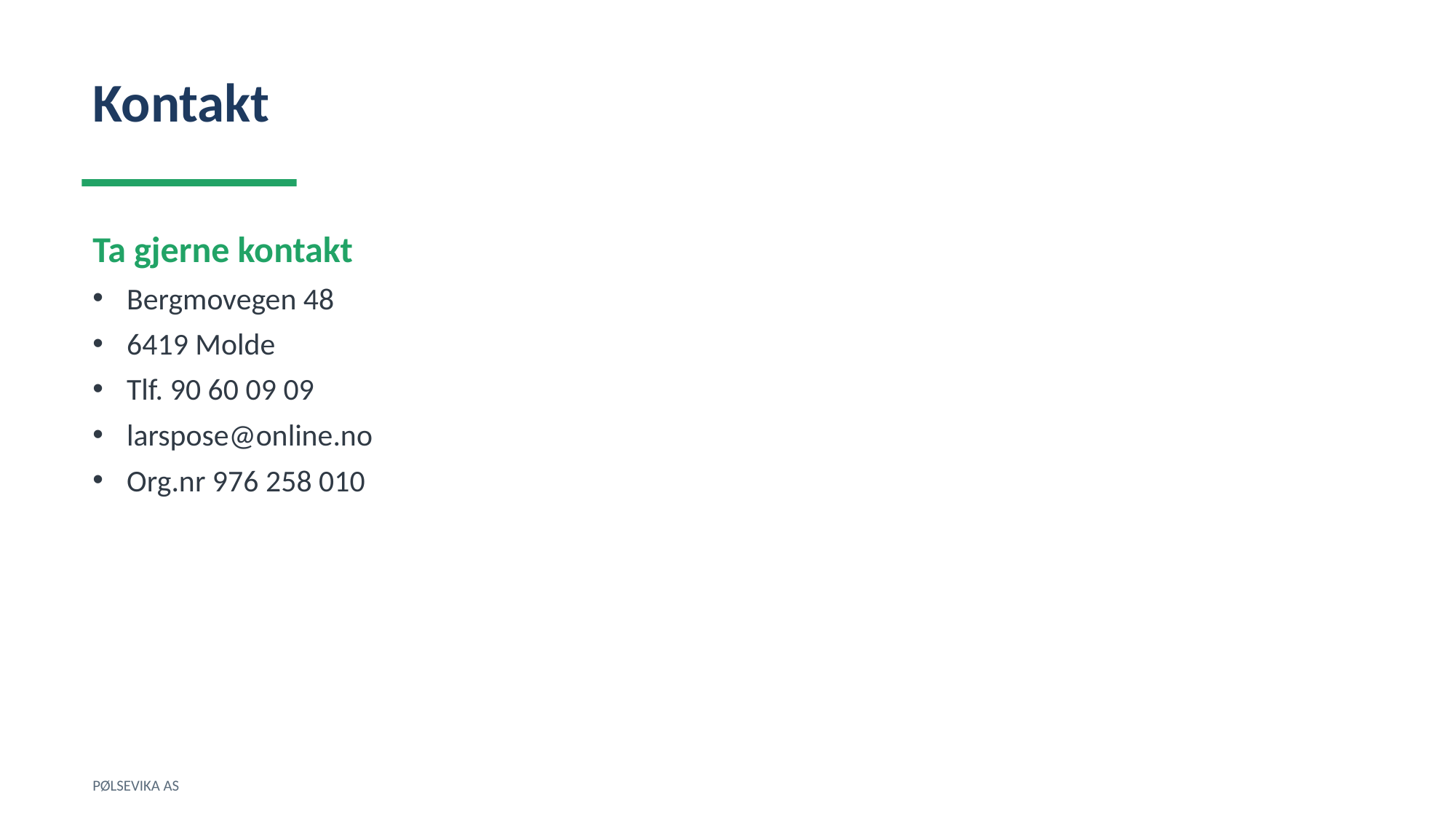

Kontakt

Ta gjerne kontakt
Bergmovegen 48
6419 Molde
Tlf. 90 60 09 09
larspose@online.no
Org.nr 976 258 010
PØLSEVIKA AS